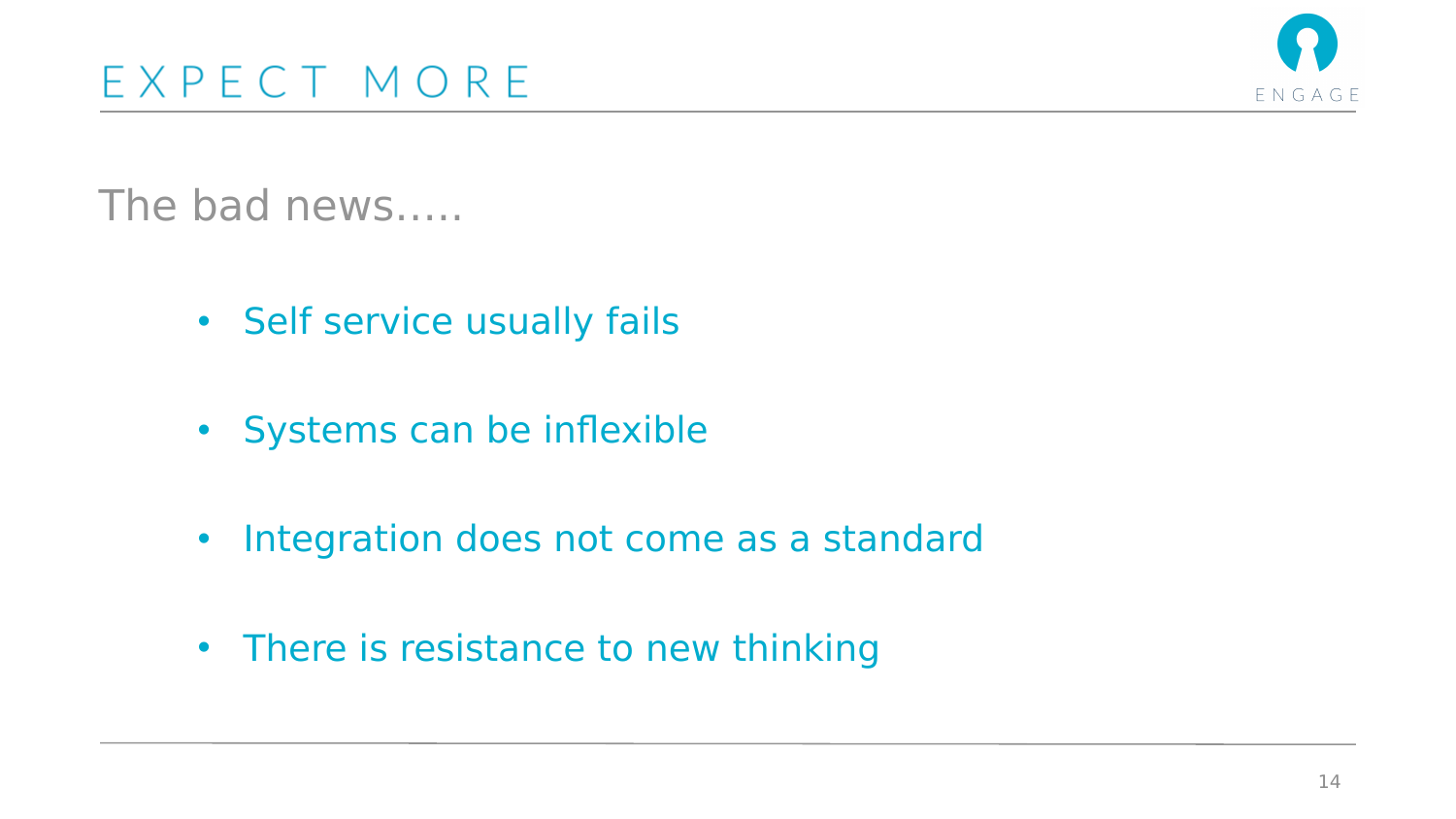

# The bad news…..
Self service usually fails

Systems can be inflexible

Integration does not come as a standard

There is resistance to new thinking

14